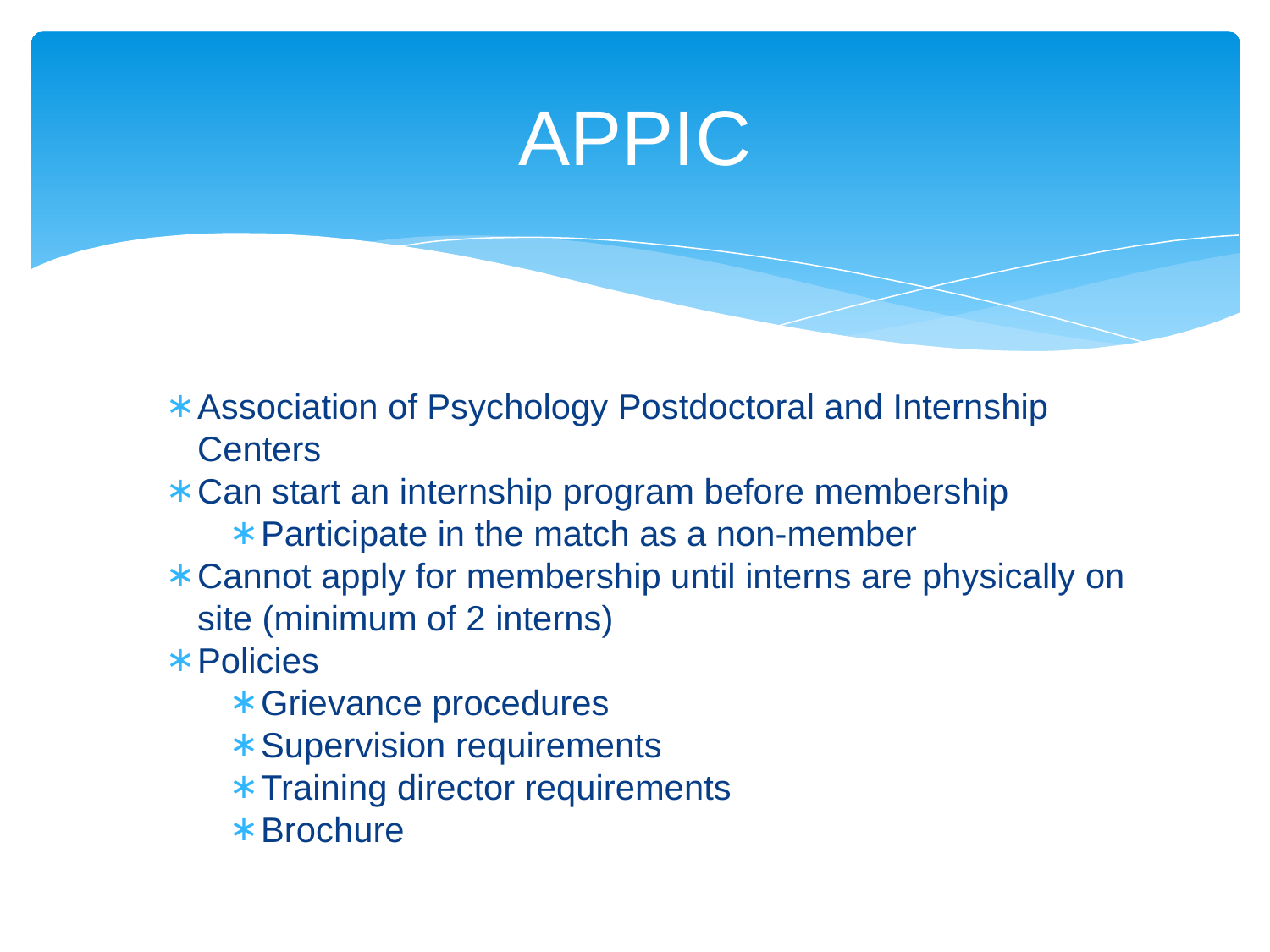

# APPIC
Association of Psychology Postdoctoral and Internship Centers
Can start an internship program before membership
Participate in the match as a non-member
Cannot apply for membership until interns are physically on site (minimum of 2 interns)
Policies
Grievance procedures
Supervision requirements
Training director requirements
Brochure